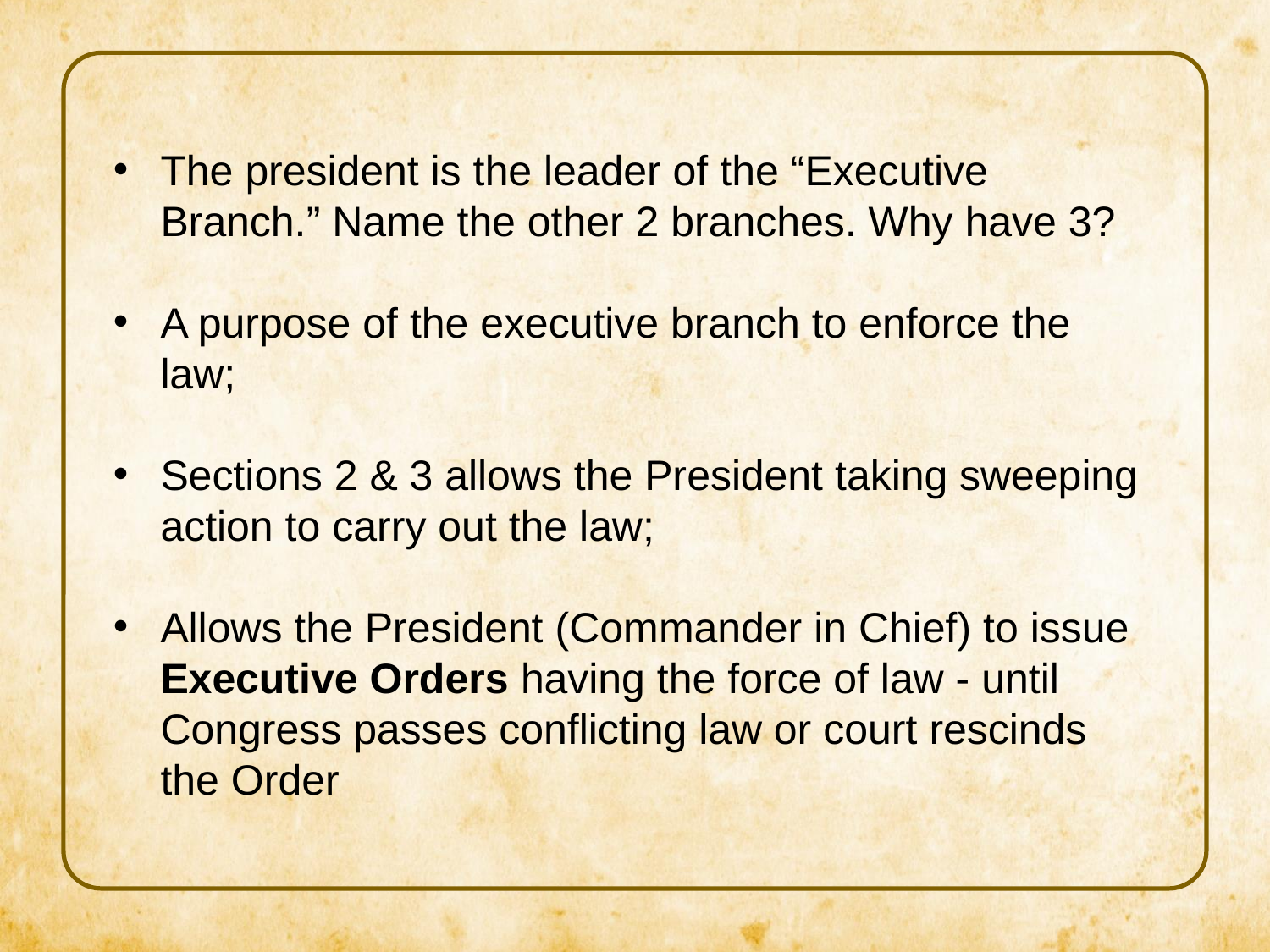

The president is the leader of the “Executive Branch.” Name the other 2 branches. Why have 3?

A purpose of the executive branch to enforce the law;
Sections 2 & 3 allows the President taking sweeping action to carry out the law;
Allows the President (Commander in Chief) to issue Executive Orders having the force of law - until Congress passes conflicting law or court rescinds the Order